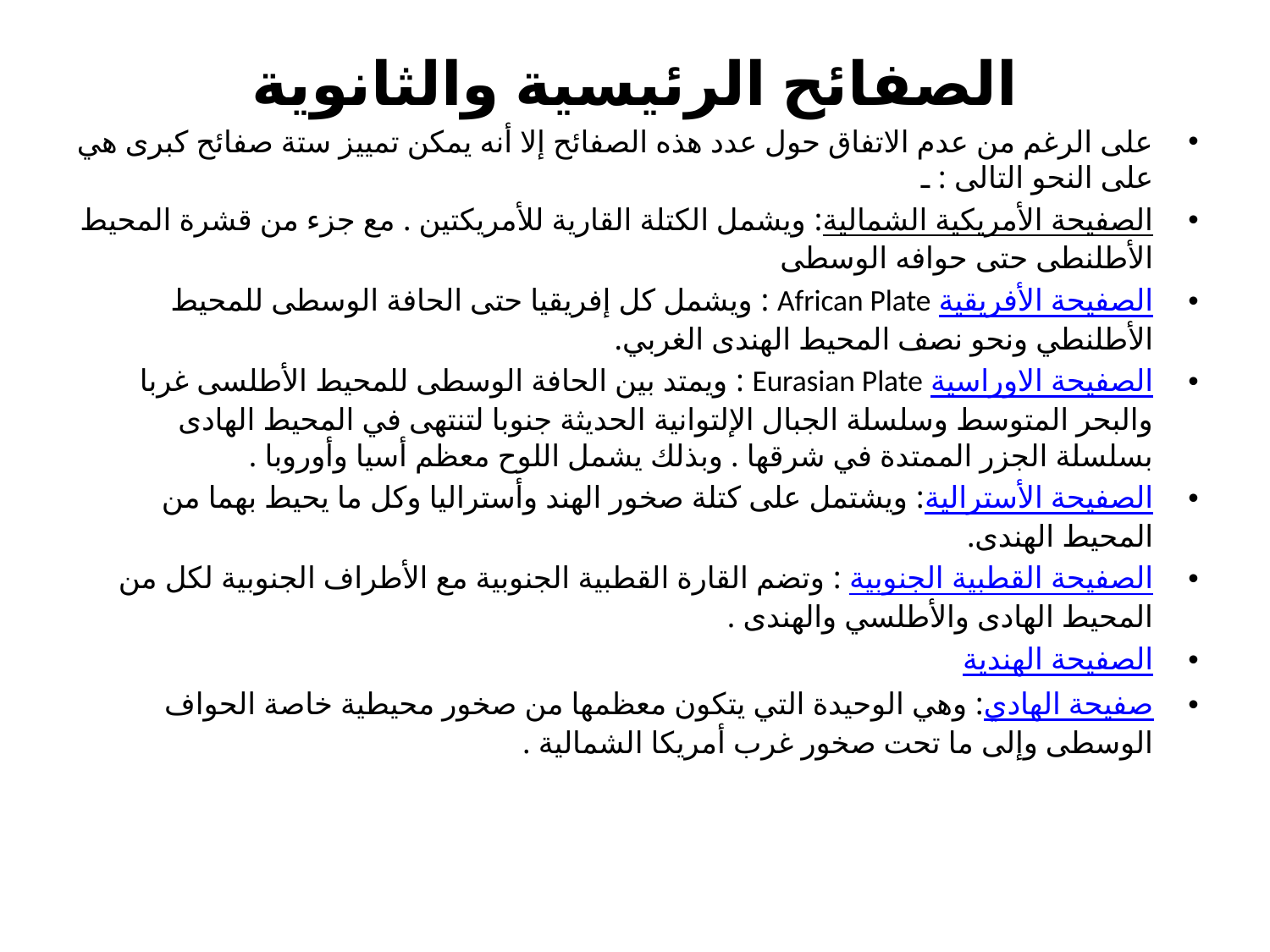

# الصفائح الرئيسية والثانوية
على الرغم من عدم الاتفاق حول عدد هذه الصفائح إلا أنه يمكن تمييز ستة صفائح كبرى هي على النحو التالى : ـ
الصفيحة الأمريكية الشمالية: ويشمل الكتلة القارية للأمريكتين . مع جزء من قشرة المحيط الأطلنطى حتى حوافه الوسطى
الصفيحة الأفريقية African Plate : ويشمل كل إفريقيا حتى الحافة الوسطى للمحيط الأطلنطي ونحو نصف المحيط الهندى الغربي.
الصفيحة الاوراسية Eurasian Plate : ويمتد بين الحافة الوسطى للمحيط الأطلسى غربا والبحر المتوسط وسلسلة الجبال الإلتوانية الحديثة جنوبا لتنتهى في المحيط الهادى بسلسلة الجزر الممتدة في شرقها . وبذلك يشمل اللوح معظم أسيا وأوروبا .
الصفيحة الأسترالية: ويشتمل على كتلة صخور الهند وأستراليا وكل ما يحيط بهما من المحيط الهندى.
الصفيحة القطبية الجنوبية : وتضم القارة القطبية الجنوبية مع الأطراف الجنوبية لكل من المحيط الهادى والأطلسي والهندى .
الصفيحة الهندية
صفيحة الهادي: وهي الوحيدة التي يتكون معظمها من صخور محيطية خاصة الحواف الوسطى وإلى ما تحت صخور غرب أمريكا الشمالية .